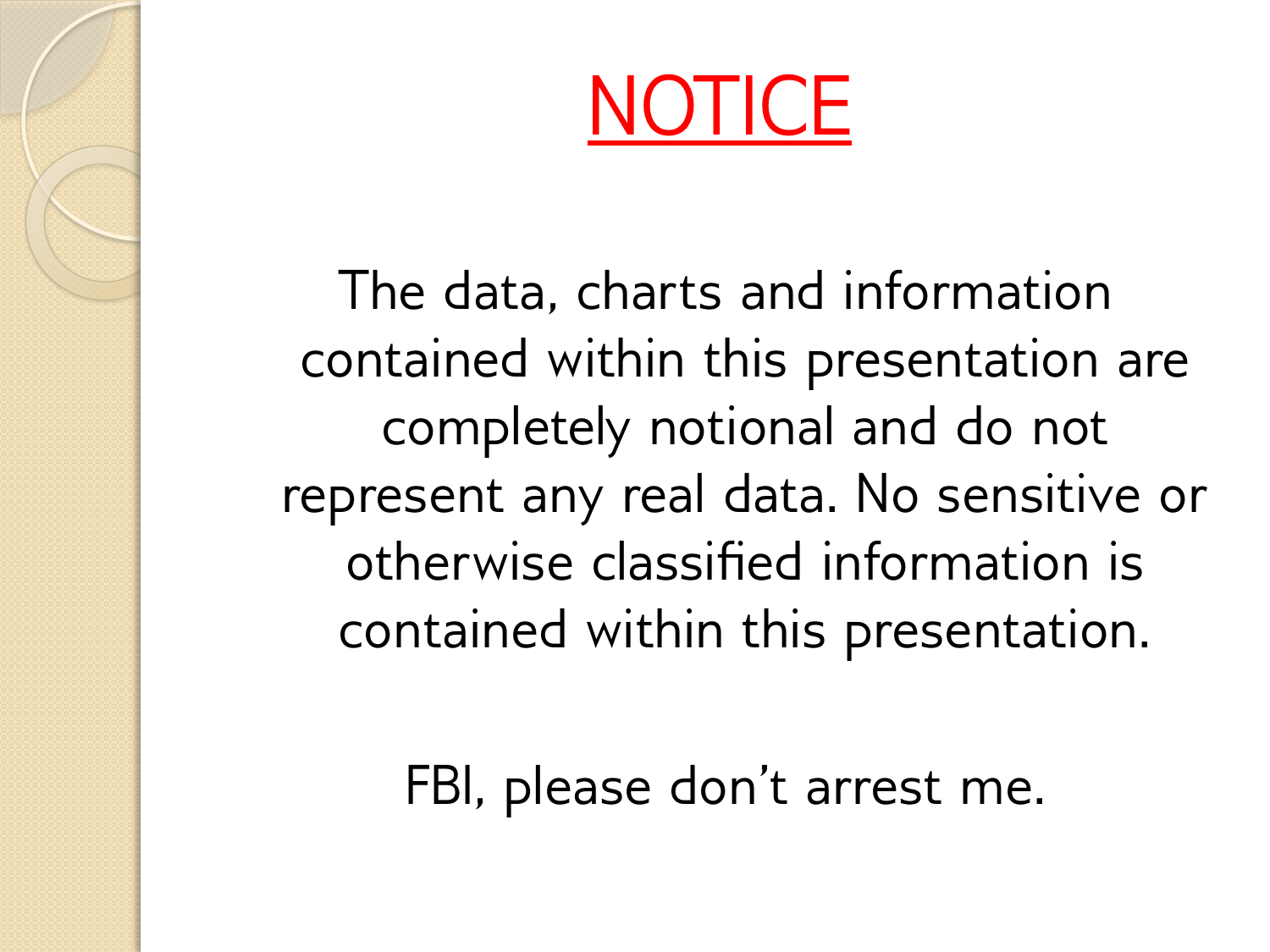

# NOTICE
The data, charts and information contained within this presentation are completely notional and do not represent any real data. No sensitive or otherwise classified information is contained within this presentation.

FBI, please don’t arrest me.